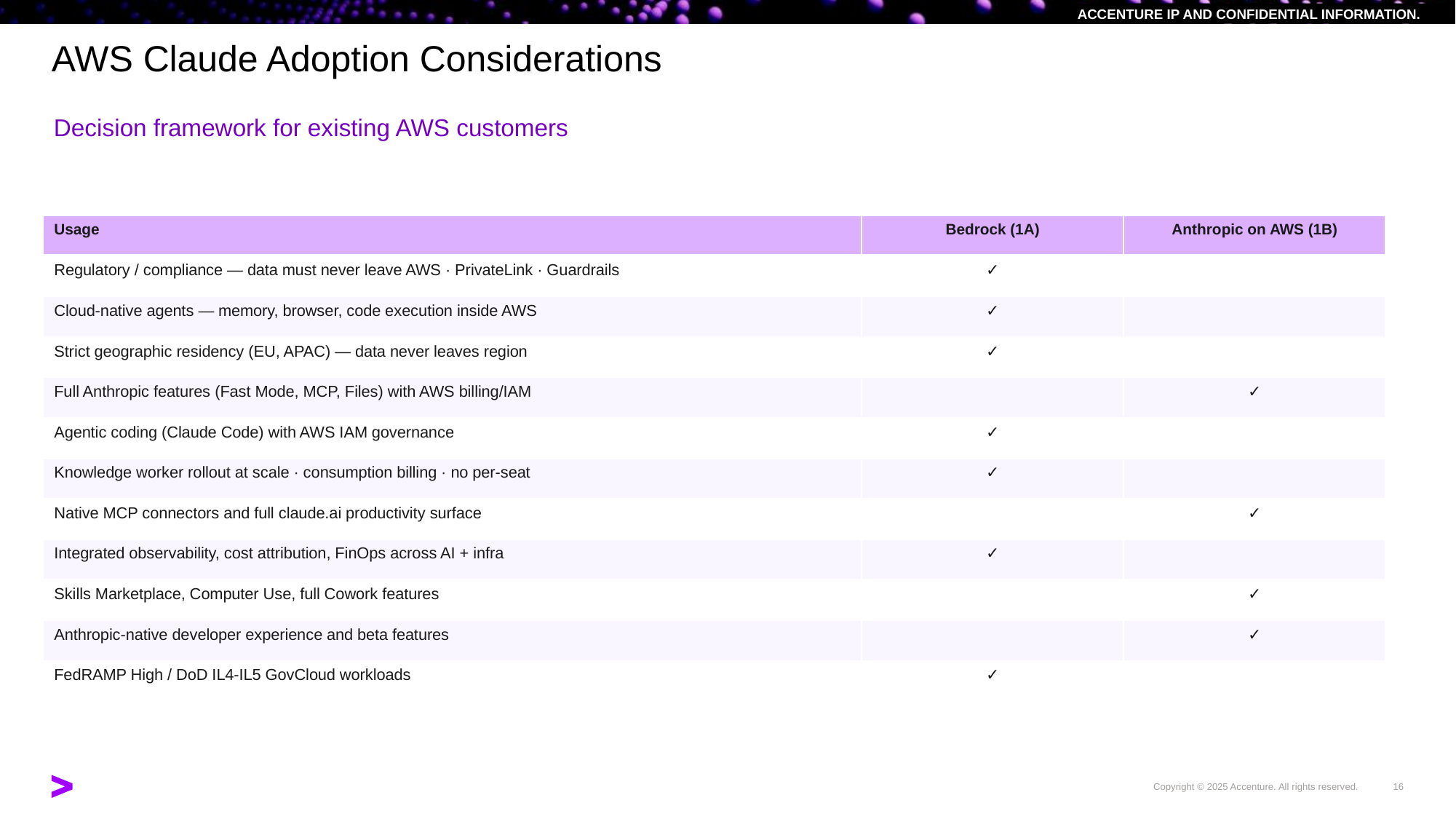

# AWS Claude Adoption Considerations
Decision framework for existing AWS customers
| Usage | Bedrock (1A) | Anthropic on AWS (1B) |
| --- | --- | --- |
| Regulatory / compliance — data must never leave AWS · PrivateLink · Guardrails | ✓ |  |
| Cloud-native agents — memory, browser, code execution inside AWS | ✓ |  |
| Strict geographic residency (EU, APAC) — data never leaves region | ✓ |  |
| Full Anthropic features (Fast Mode, MCP, Files) with AWS billing/IAM |  | ✓ |
| Agentic coding (Claude Code) with AWS IAM governance | ✓ |  |
| Knowledge worker rollout at scale · consumption billing · no per-seat | ✓ |  |
| Native MCP connectors and full claude.ai productivity surface |  | ✓ |
| Integrated observability, cost attribution, FinOps across AI + infra | ✓ |  |
| Skills Marketplace, Computer Use, full Cowork features |  | ✓ |
| Anthropic-native developer experience and beta features |  | ✓ |
| FedRAMP High / DoD IL4-IL5 GovCloud workloads | ✓ |  |